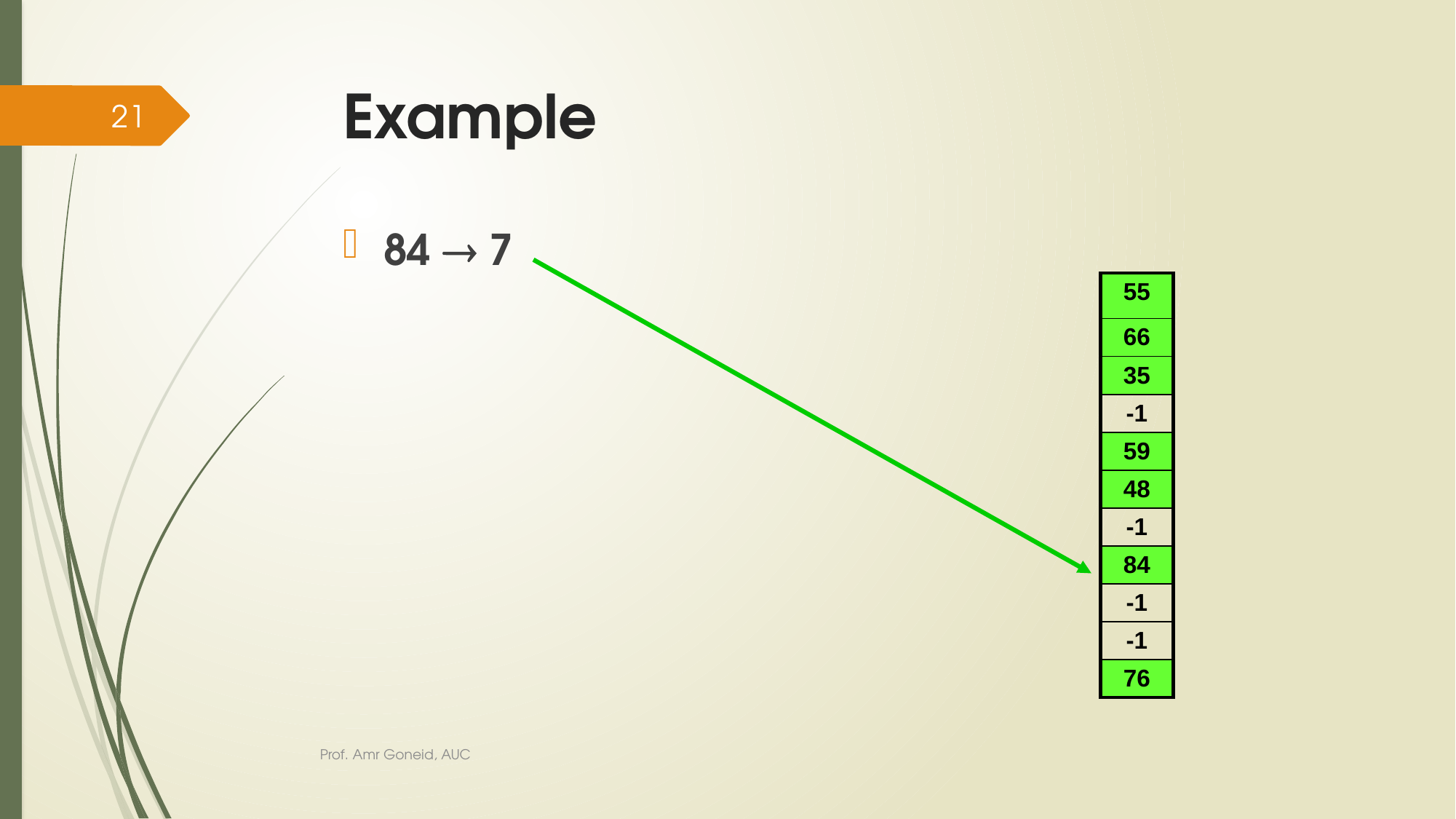

# Example
21
84 → 7

| 55 |
| --- |
| 66 |
| 35 |
| -1 |
| 59 |
| 48 |
| -1 |
| 84 |
| -1 |
| -1 |
| 76 |
Prof. Amr Goneid, AUC